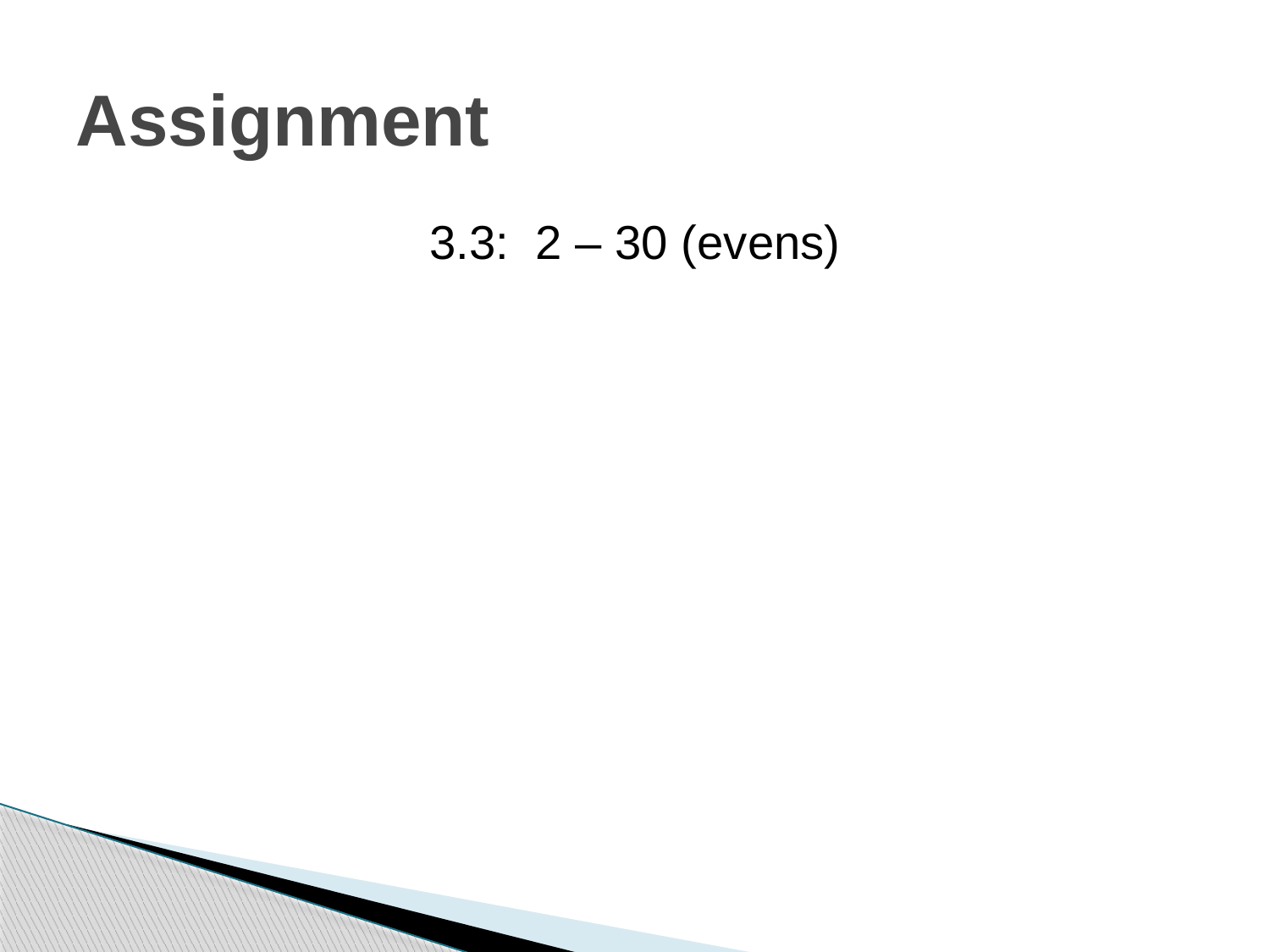

# Assignment
3.3:  2 – 30 (evens)